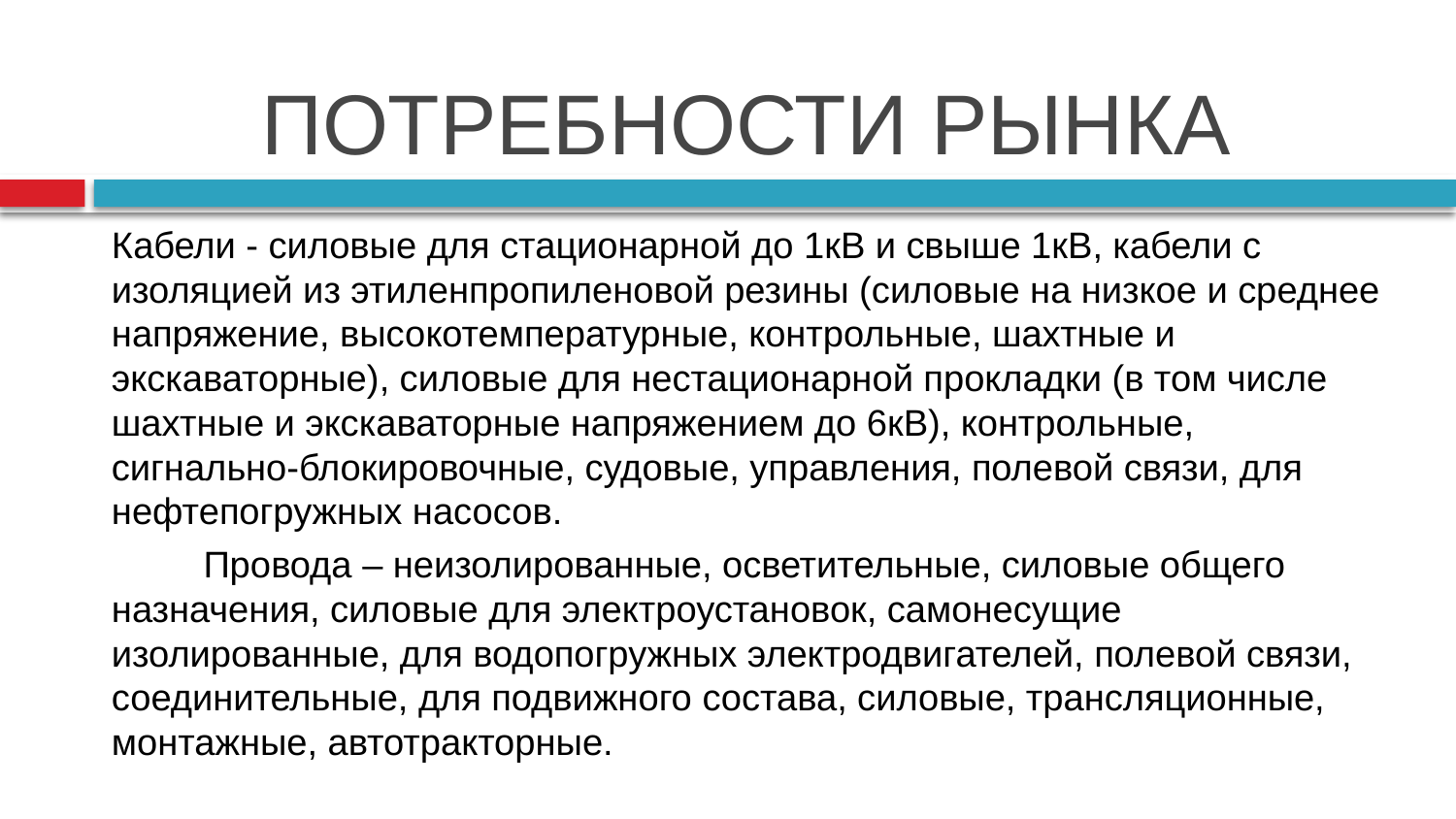

# ПОТРЕБНОСТИ РЫНКА
Кабели - силовые для стационарной до 1кВ и свыше 1кВ, кабели с изоляцией из этиленпропиленовой резины (силовые на низкое и среднее напряжение, высокотемпературные, контрольные, шахтные и экскаваторные), силовые для нестационарной прокладки (в том числе шахтные и экскаваторные напряжением до 6кВ), контрольные, сигнально-блокировочные, судовые, управления, полевой связи, для нефтепогружных насосов.
	Провода – неизолированные, осветительные, силовые общего назначения, силовые для электроустановок, самонесущие изолированные, для водопогружных электродвигателей, полевой связи, соединительные, для подвижного состава, силовые, трансляционные, монтажные, автотракторные.